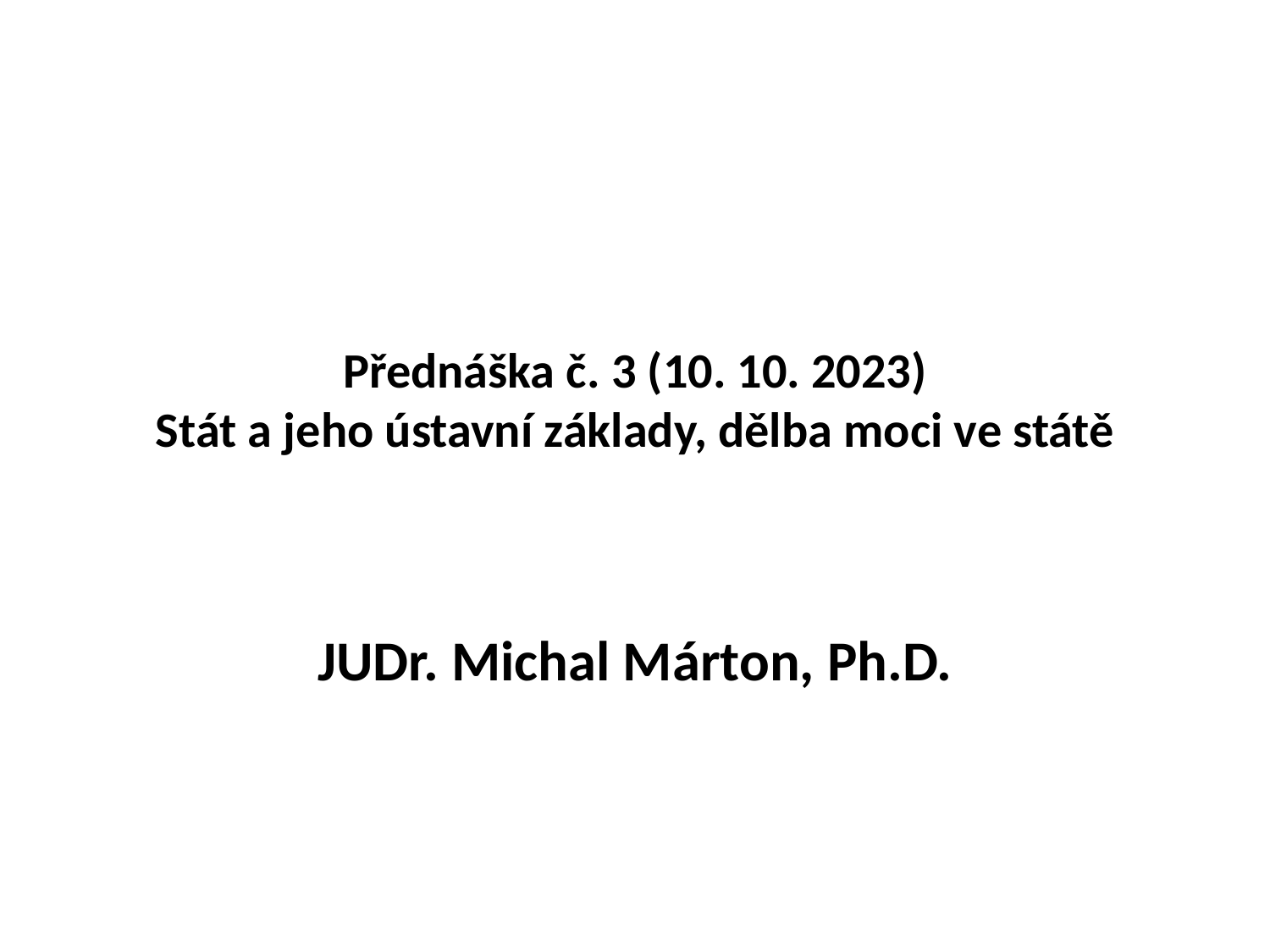

# Přednáška č. 3 (10. 10. 2023) Stát a jeho ústavní základy, dělba moci ve státě

JUDr. Michal Márton, Ph.D.